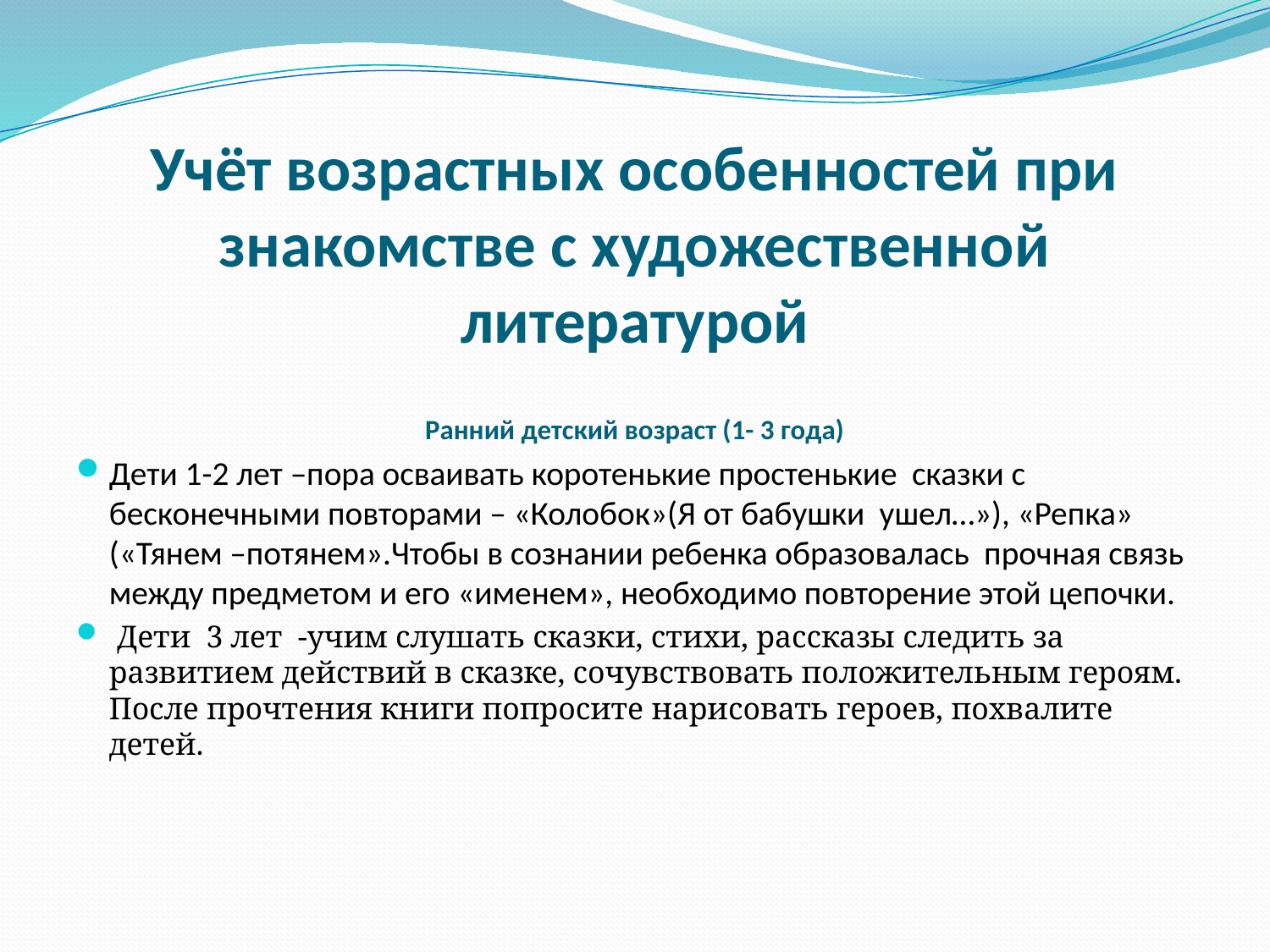

# Учёт возрастных особенностей при знакомстве с художественной литературой

Ранний детский возраст (1- 3 года)
Дети 1-2 лет –пора осваивать коротенькие простенькие  сказки с бесконечными повторами – «Колобок»(Я от бабушки  ушел…»), «Репка» («Тянем –потянем».Чтобы в сознании ребенка образовалась  прочная связь между предметом и его «именем», необходимо повторение этой цепочки.
 Дети  3 лет  -учим слушать сказки, стихи, рассказы следить за развитием действий в сказке, сочувствовать положительным героям. После прочтения книги попросите нарисовать героев, похвалите детей.